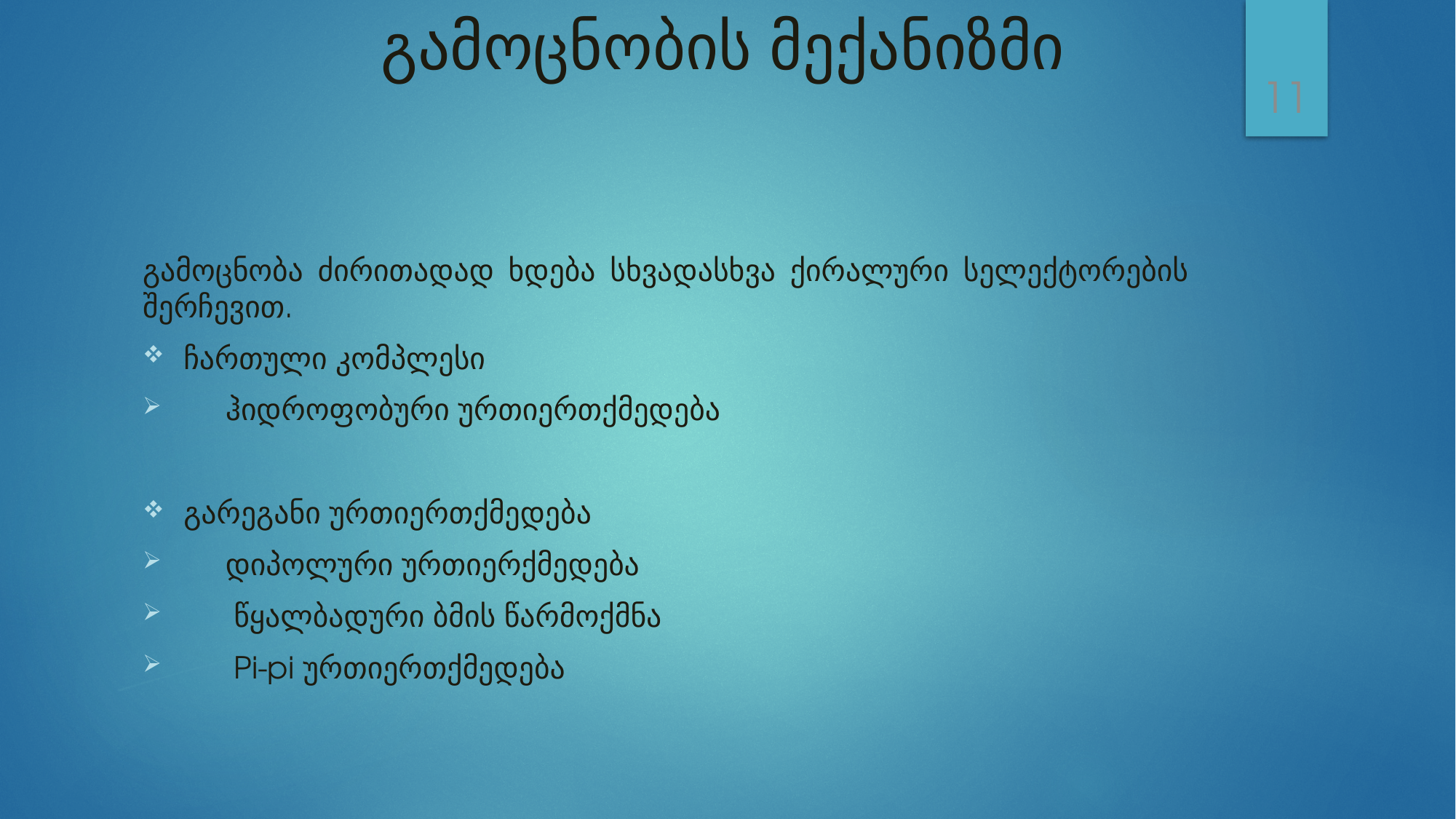

# გამოცნობის მექანიზმი
11
გამოცნობა ძირითადად ხდება სხვადასხვა ქირალური სელექტორების შერჩევით.
ჩართული კომპლესი
     ჰიდროფობური ურთიერთქმედება

გარეგანი ურთიერთქმედება
     დიპოლური ურთიერქმედება
      წყალბადური ბმის წარმოქმნა
      Pi-pi ურთიერთქმედება